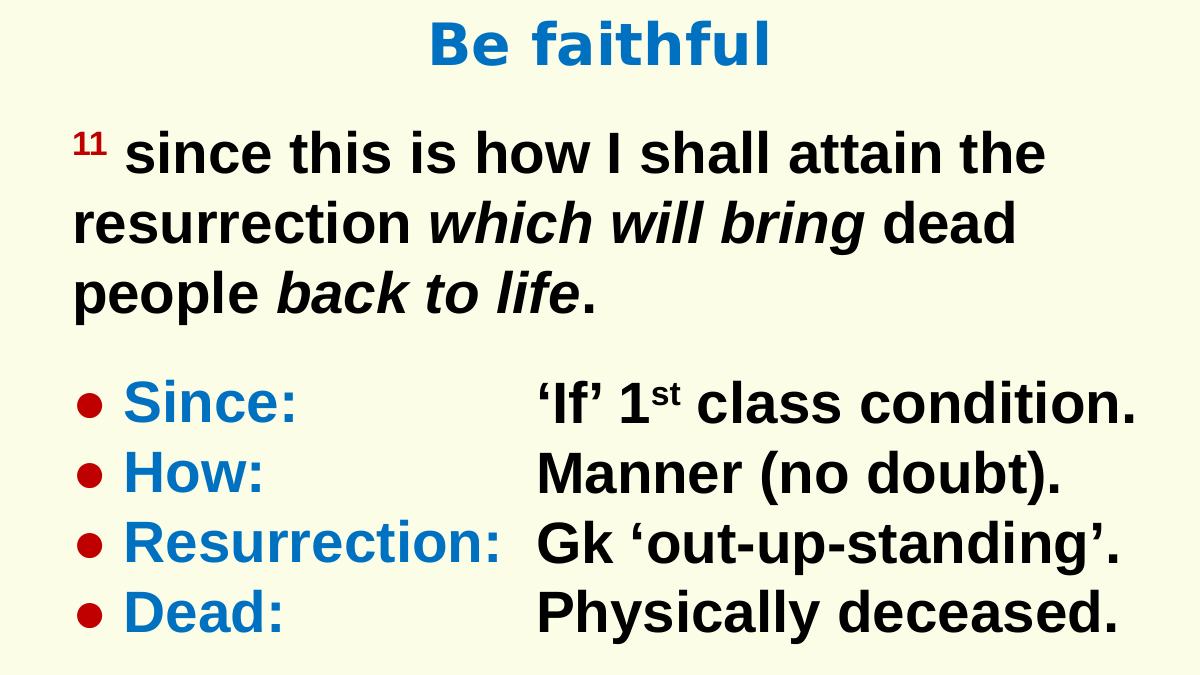

Be faithful
11 since this is how I shall attain the resurrection which will bring dead people back to life.
● Since:
● How:
● Resurrection:
● Dead:
‘If’ 1st class condition.
Manner (no doubt).
Gk ‘out-up-standing’.
Physically deceased.